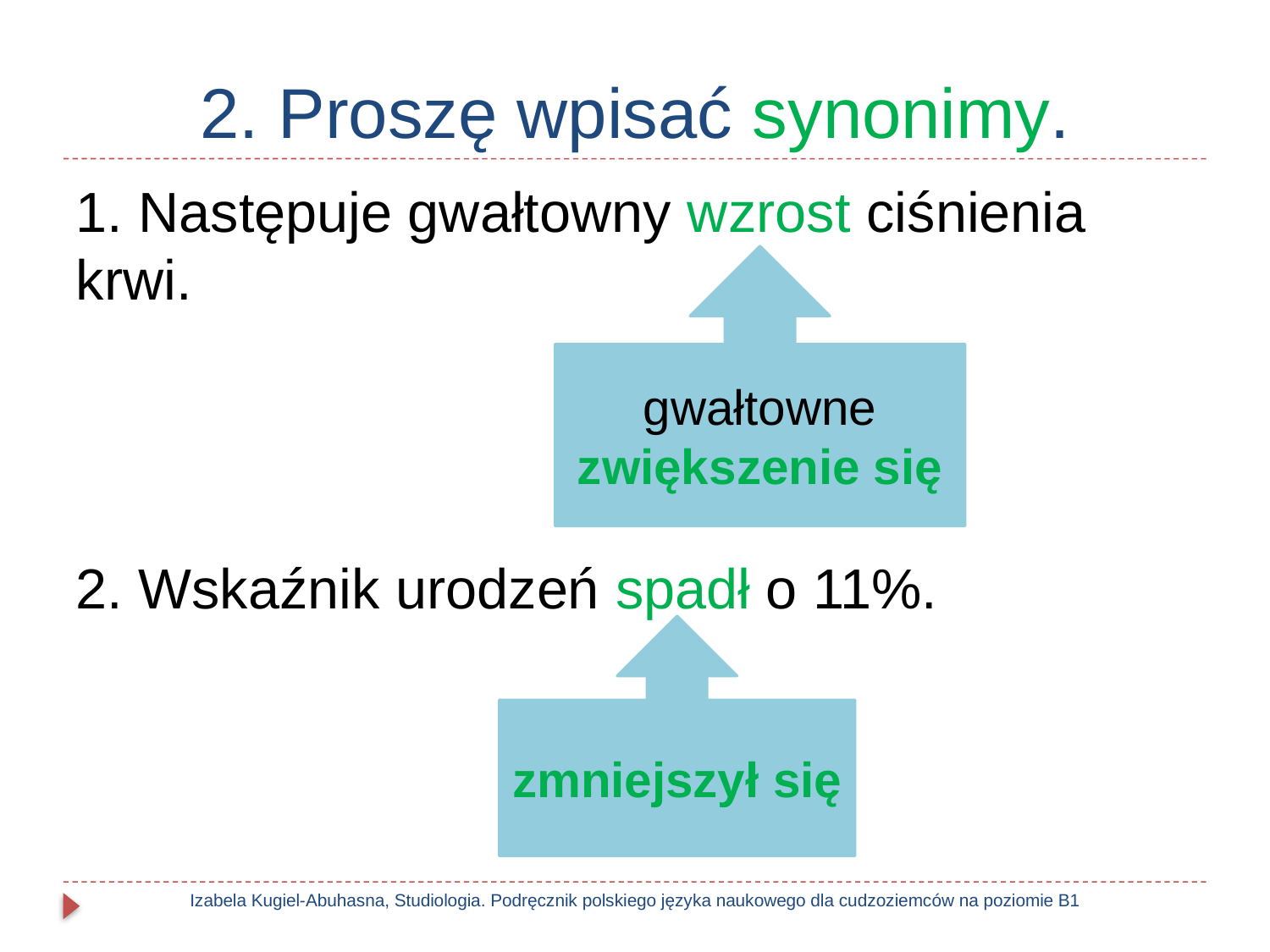

# 2. Proszę wpisać synonimy.
1. Następuje gwałtowny wzrost ciśnienia krwi.

gwałtowne
zwiększenie się
2. Wskaźnik urodzeń spadł o 11%.

zmniejszył się
Izabela Kugiel-Abuhasna, Studiologia. Podręcznik polskiego języka naukowego dla cudzoziemców na poziomie B1